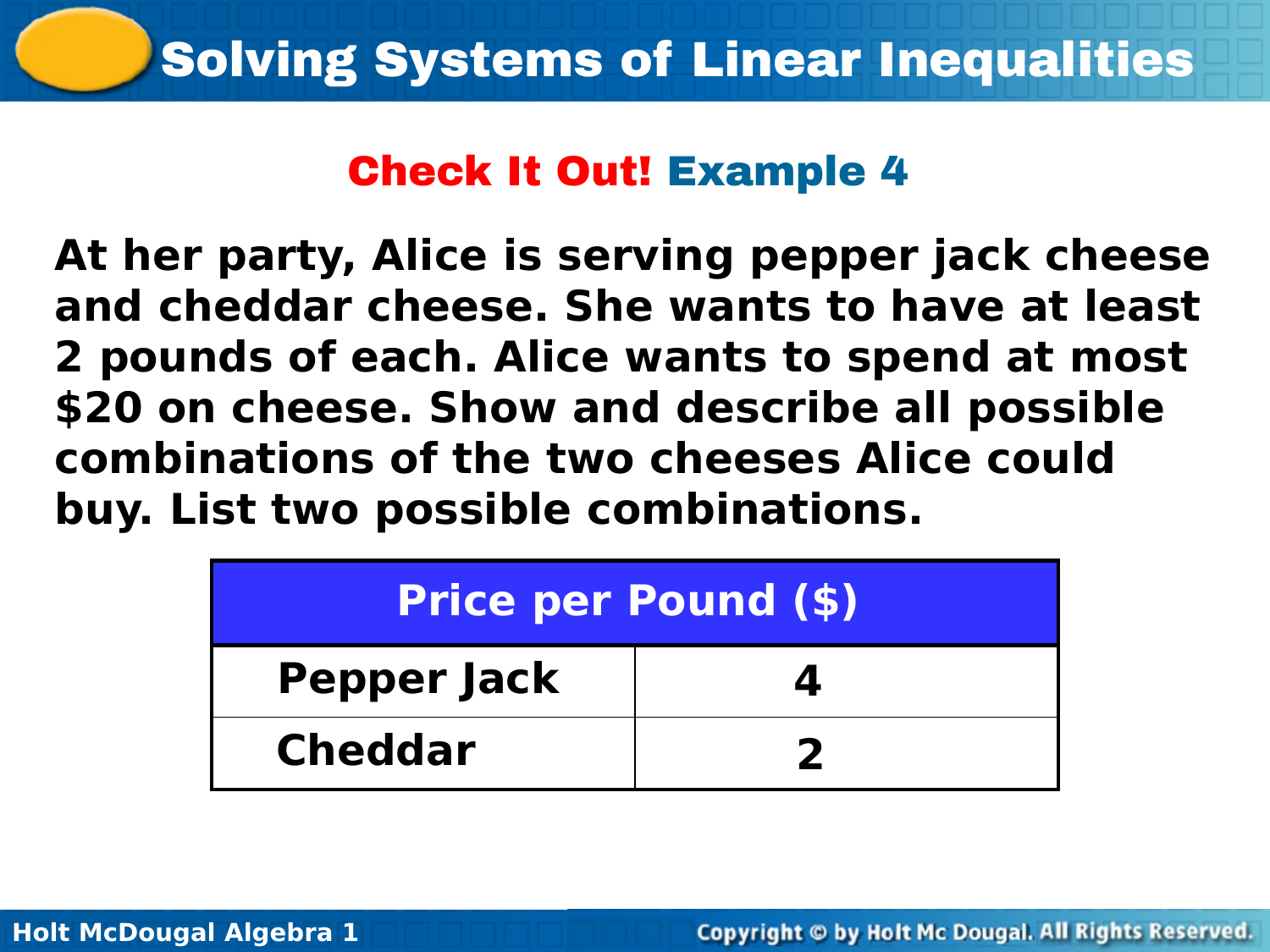

Check It Out! Example 4
At her party, Alice is serving pepper jack cheese and cheddar cheese. She wants to have at least 2 pounds of each. Alice wants to spend at most $20 on cheese. Show and describe all possible combinations of the two cheeses Alice could buy. List two possible combinations.
|  |
| --- |
Price per Pound ($)
|  |  |
| --- | --- |
|  |  |
Pepper Jack
4
Cheddar
2